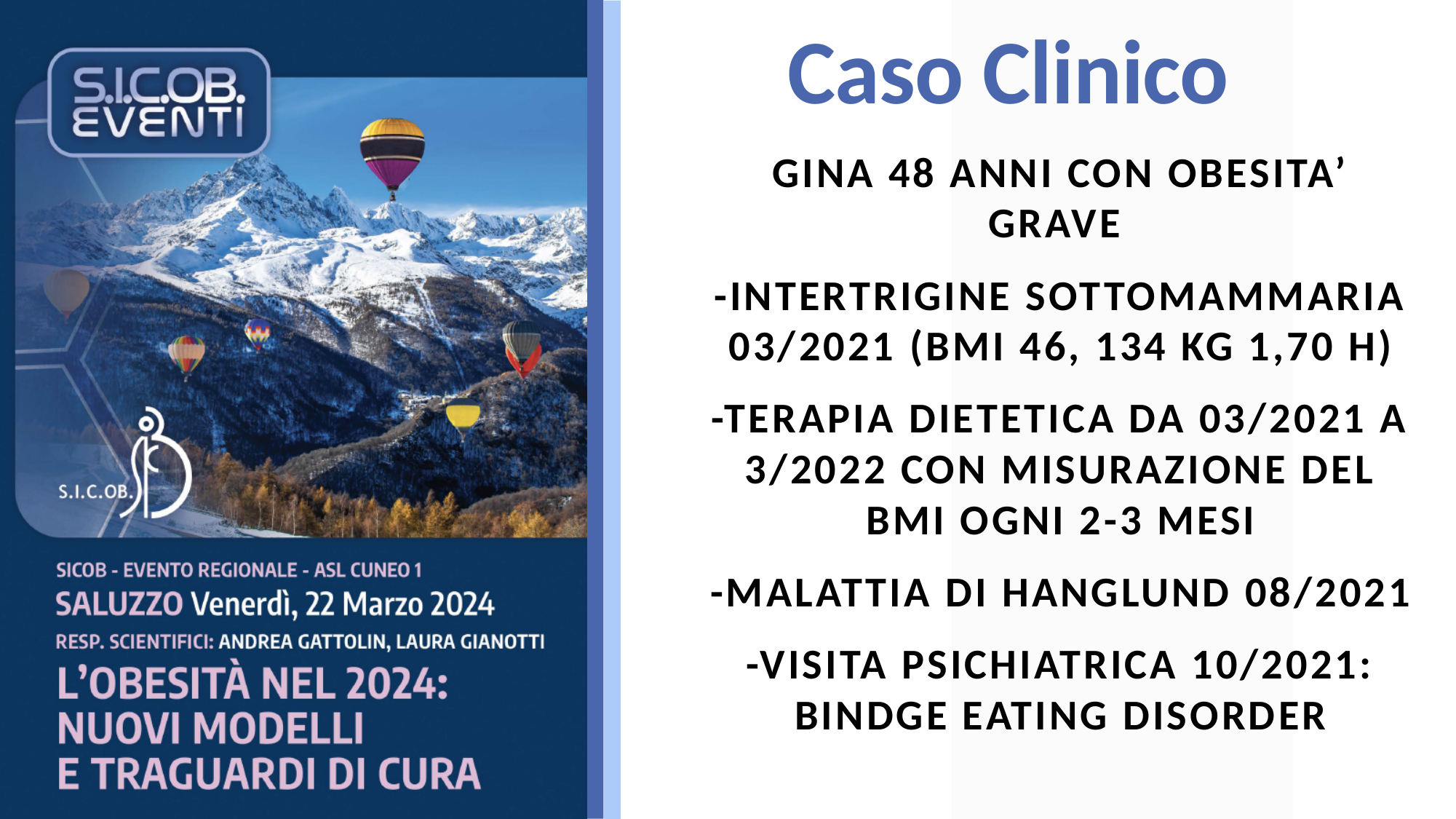

# Caso Clinico
Gina 48 anni con obesita’ grave
-intertrigine sottomammaria 03/2021 (bMI 46, 134 kg 1,70 h)
-terapia dietetica da 03/2021 a 3/2022 con misurazione del Bmi ogni 2-3 mesi
-malattia di hanglund 08/2021
-visita psichiatrica 10/2021: bindge eating disorder